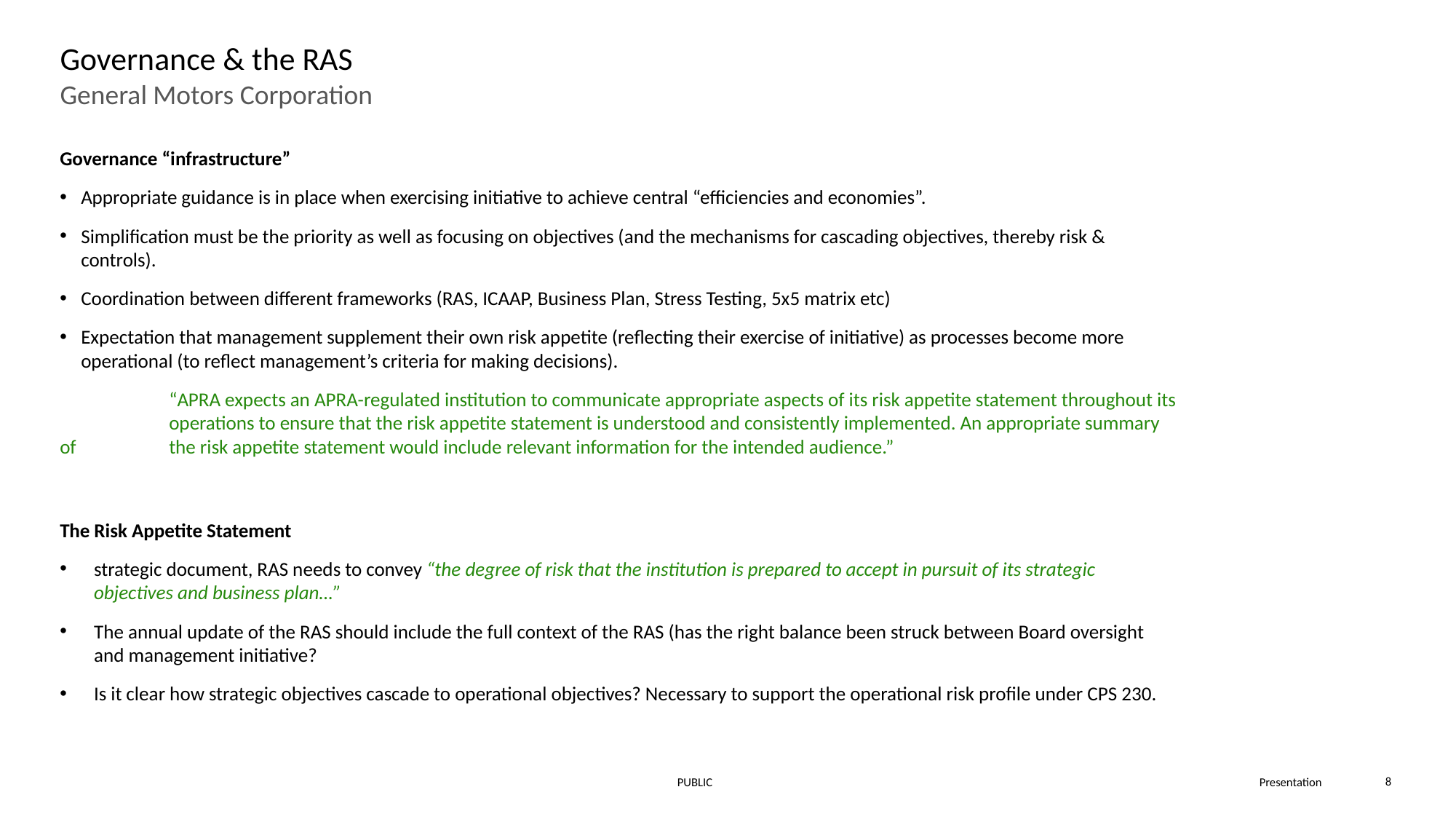

# Governance & the RAS
General Motors Corporation
Governance “infrastructure”
Appropriate guidance is in place when exercising initiative to achieve central “efficiencies and economies”.
Simplification must be the priority as well as focusing on objectives (and the mechanisms for cascading objectives, thereby risk & controls).
Coordination between different frameworks (RAS, ICAAP, Business Plan, Stress Testing, 5x5 matrix etc)
Expectation that management supplement their own risk appetite (reflecting their exercise of initiative) as processes become more operational (to reflect management’s criteria for making decisions).
	“APRA expects an APRA-regulated institution to communicate appropriate aspects of its risk appetite statement throughout its 	operations to ensure that the risk appetite statement is understood and consistently implemented. An appropriate summary of 	the risk appetite statement would include relevant information for the intended audience.”

The Risk Appetite Statement
strategic document, RAS needs to convey “the degree of risk that the institution is prepared to accept in pursuit of its strategic objectives and business plan…”
The annual update of the RAS should include the full context of the RAS (has the right balance been struck between Board oversight and management initiative?
Is it clear how strategic objectives cascade to operational objectives? Necessary to support the operational risk profile under CPS 230.